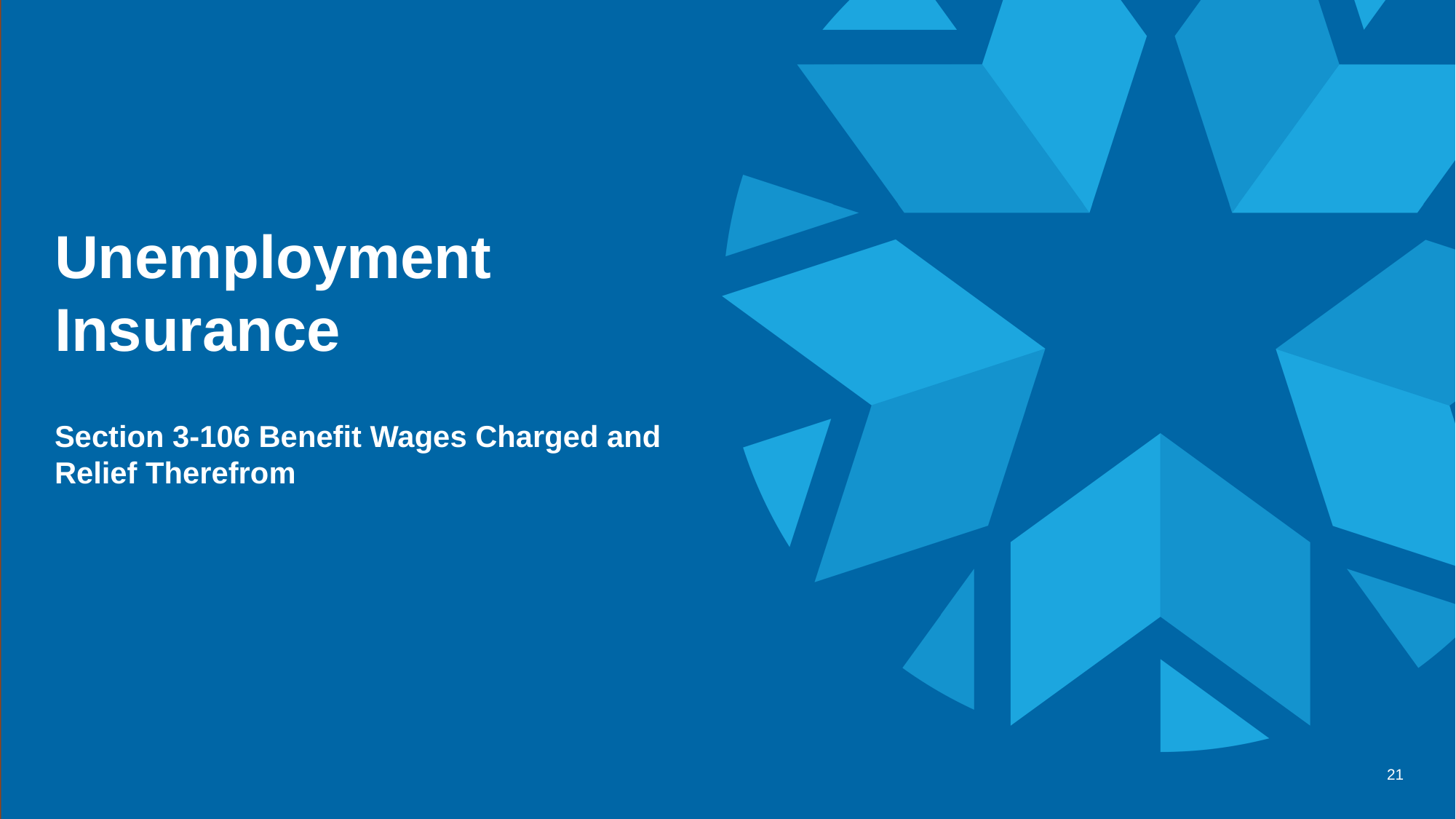

# Unemployment Insurance
Section 3-106 Benefit Wages Charged and Relief Therefrom
21